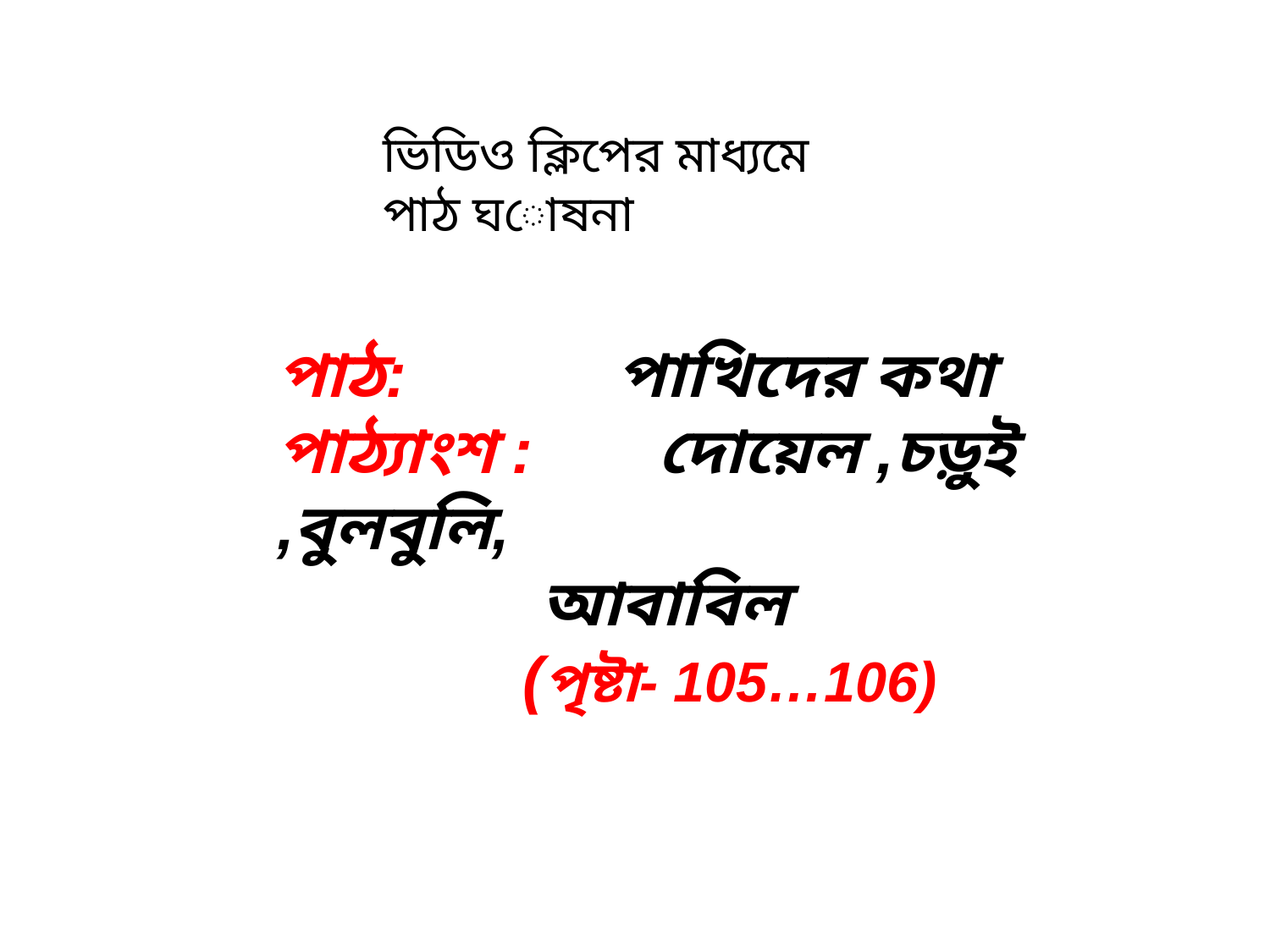

ভিডিও ক্লিপের মাধ্যমে পাঠ ঘোষনা
পাঠ:            পাখিদের কথা
পাঠ্যাংশ :	দোয়েল ,চড়ুই ,বুলবুলি,
                আবাবিল
              (পৃষ্টা- 105…106)